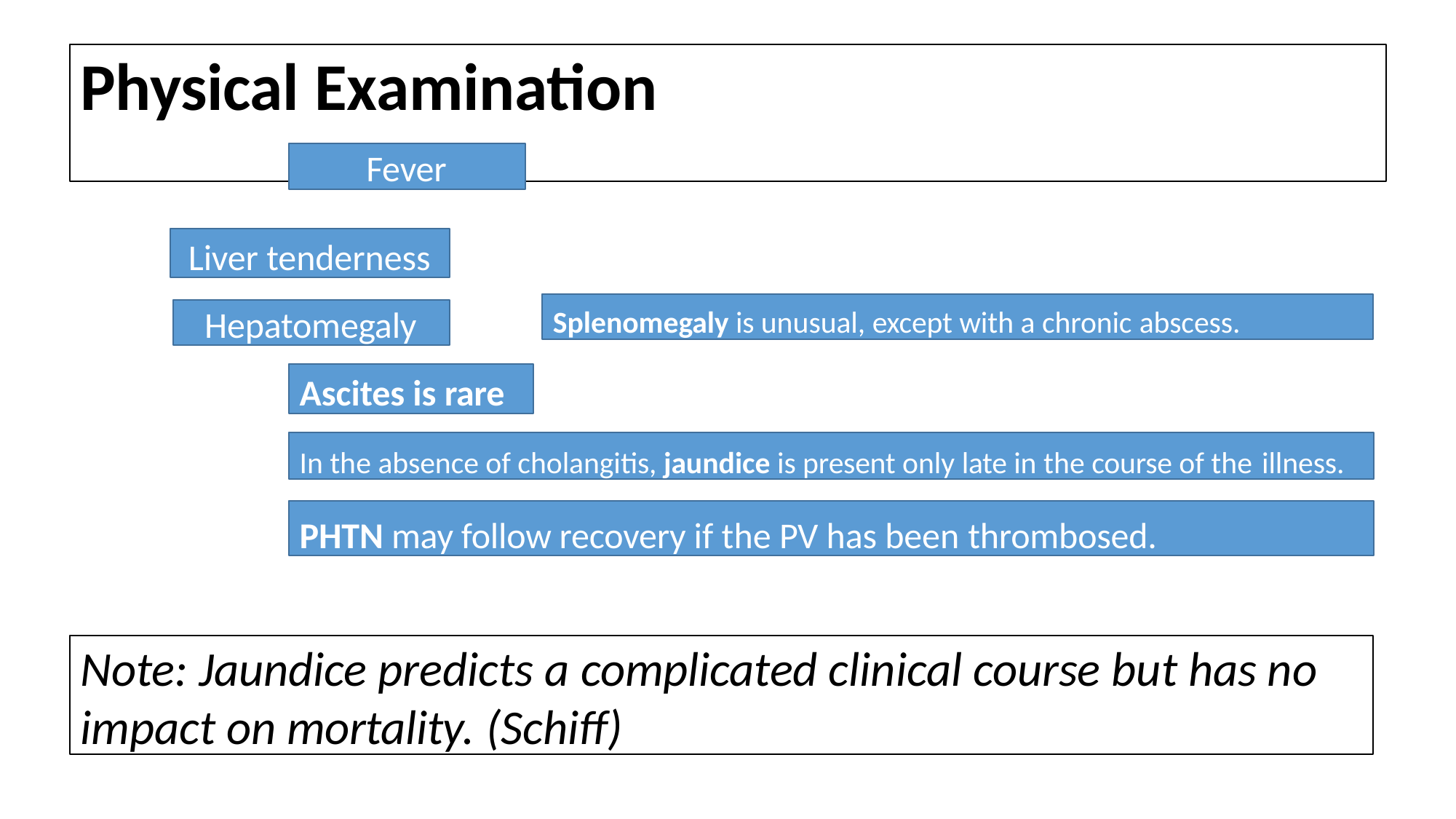

# Physical Examination
Fever
Liver tenderness
Splenomegaly is unusual, except with a chronic abscess.
Hepatomegaly
Ascites is rare
In the absence of cholangitis, jaundice is present only late in the course of the illness.
PHTN may follow recovery if the PV has been thrombosed.
Note: Jaundice predicts a complicated clinical course but has no  impact on mortality. (Schiff)